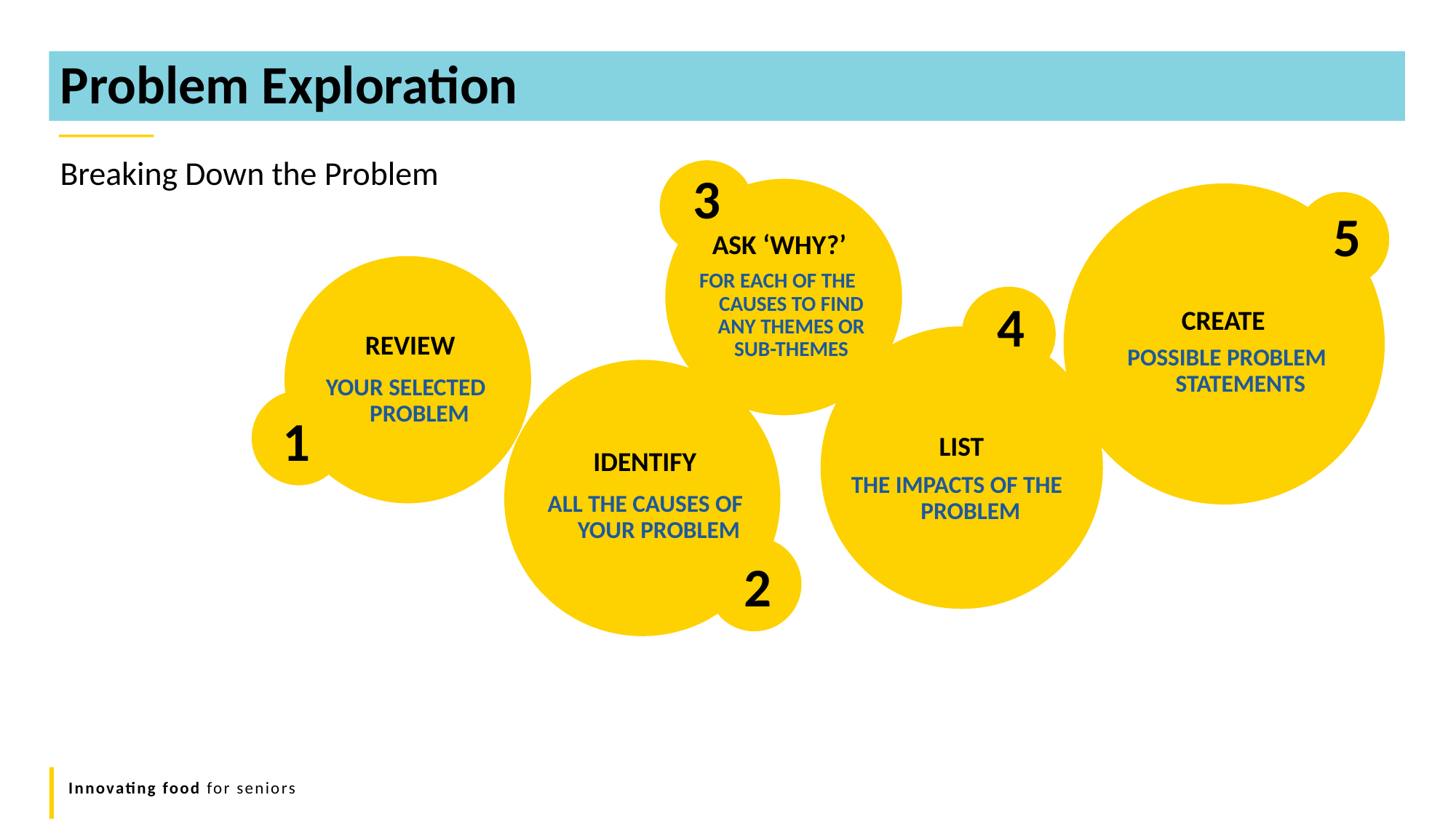

Problem Exploration
Breaking Down the Problem
3
5
ASK ‘WHY?’
FOR EACH OF THE CAUSES TO FIND ANY THEMES OR SUB-THEMES
4
CREATE
REVIEW
POSSIBLE PROBLEM STATEMENTS
YOUR SELECTED PROBLEM
1
LIST
IDENTIFY
THE IMPACTS OF THE PROBLEM
ALL THE CAUSES OF YOUR PROBLEM
2